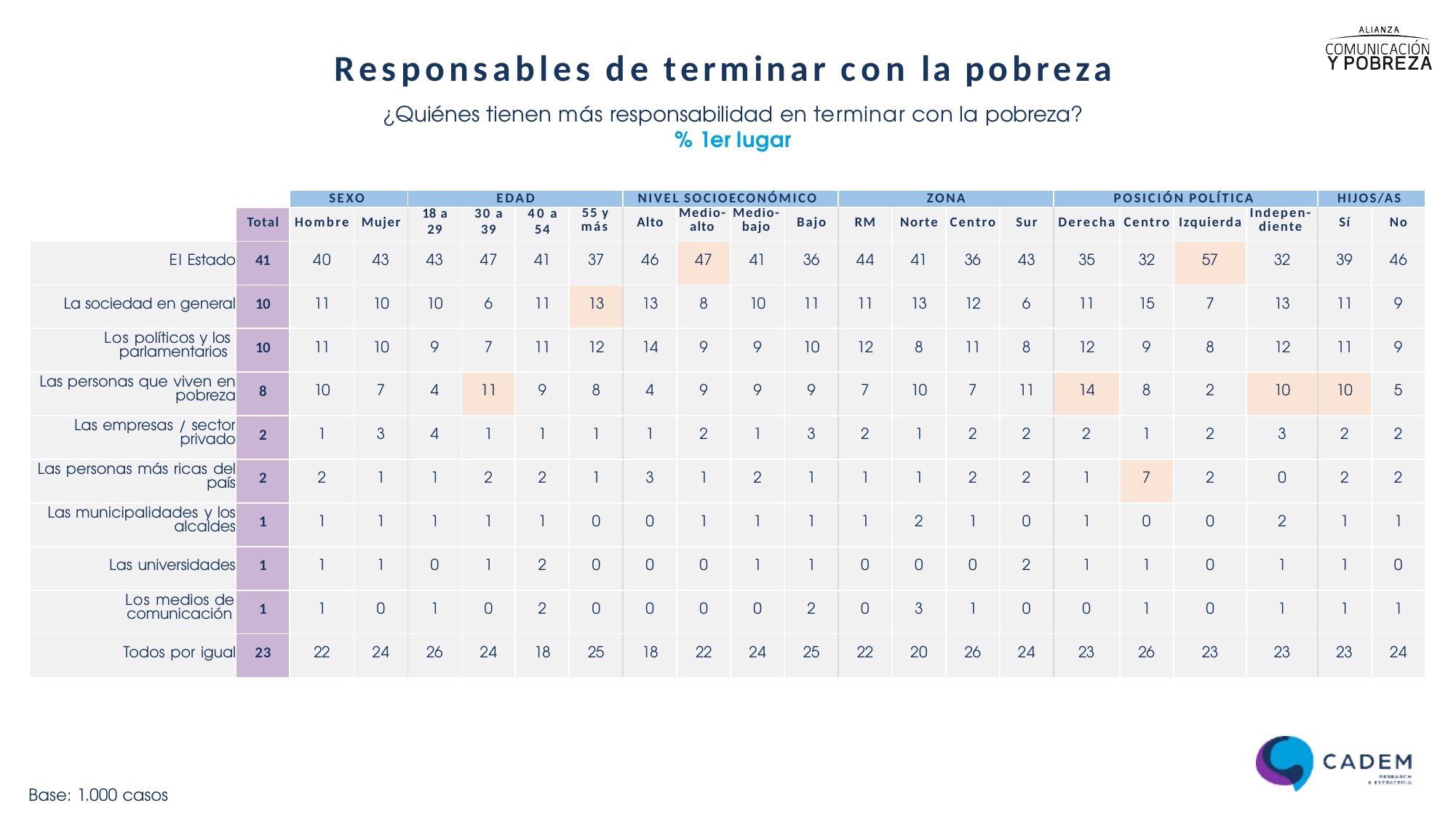

# Responsables de terminar con la pobreza
¿Quiénes tienen más responsabilidad en terminar con la pobreza?
% 1er lugar
|  |  | SEXO |  | EDAD |  |  |  | NIVEL SOCIOECONÓMICO |  |  |  | ZONA |  |  |  | POSICIÓN POLÍTICA |  |  |  | HIJOS/AS |  |
| --- | --- | --- | --- | --- | --- | --- | --- | --- | --- | --- | --- | --- | --- | --- | --- | --- | --- | --- | --- | --- | --- |
|  | Total | Hombre | Mujer | 18 a 29 | 30 a 39 | 40 a 54 | 55 y más | Alto | Medio-alto | Medio-bajo | Bajo | RM | Norte | Centro | Sur | Derecha | Centro | Izquierda | Indepen-diente | Sí | No |
| El Estado | 41 | 40 | 43 | 43 | 47 | 41 | 37 | 46 | 47 | 41 | 36 | 44 | 41 | 36 | 43 | 35 | 32 | 57 | 32 | 39 | 46 |
| La sociedad en general | 10 | 11 | 10 | 10 | 6 | 11 | 13 | 13 | 8 | 10 | 11 | 11 | 13 | 12 | 6 | 11 | 15 | 7 | 13 | 11 | 9 |
| Los políticos y los parlamentarios | 10 | 11 | 10 | 9 | 7 | 11 | 12 | 14 | 9 | 9 | 10 | 12 | 8 | 11 | 8 | 12 | 9 | 8 | 12 | 11 | 9 |
| Las personas que viven en pobreza | 8 | 10 | 7 | 4 | 11 | 9 | 8 | 4 | 9 | 9 | 9 | 7 | 10 | 7 | 11 | 14 | 8 | 2 | 10 | 10 | 5 |
| Las empresas / sector privado | 2 | 1 | 3 | 4 | 1 | 1 | 1 | 1 | 2 | 1 | 3 | 2 | 1 | 2 | 2 | 2 | 1 | 2 | 3 | 2 | 2 |
| Las personas más ricas del país | 2 | 2 | 1 | 1 | 2 | 2 | 1 | 3 | 1 | 2 | 1 | 1 | 1 | 2 | 2 | 1 | 7 | 2 | 0 | 2 | 2 |
| Las municipalidades y los alcaldes | 1 | 1 | 1 | 1 | 1 | 1 | 0 | 0 | 1 | 1 | 1 | 1 | 2 | 1 | 0 | 1 | 0 | 0 | 2 | 1 | 1 |
| Las universidades | 1 | 1 | 1 | 0 | 1 | 2 | 0 | 0 | 0 | 1 | 1 | 0 | 0 | 0 | 2 | 1 | 1 | 0 | 1 | 1 | 0 |
| Los medios de comunicación | 1 | 1 | 0 | 1 | 0 | 2 | 0 | 0 | 0 | 0 | 2 | 0 | 3 | 1 | 0 | 0 | 1 | 0 | 1 | 1 | 1 |
| Todos por igual | 23 | 22 | 24 | 26 | 24 | 18 | 25 | 18 | 22 | 24 | 25 | 22 | 20 | 26 | 24 | 23 | 26 | 23 | 23 | 23 | 24 |
Base: 1.000 casos